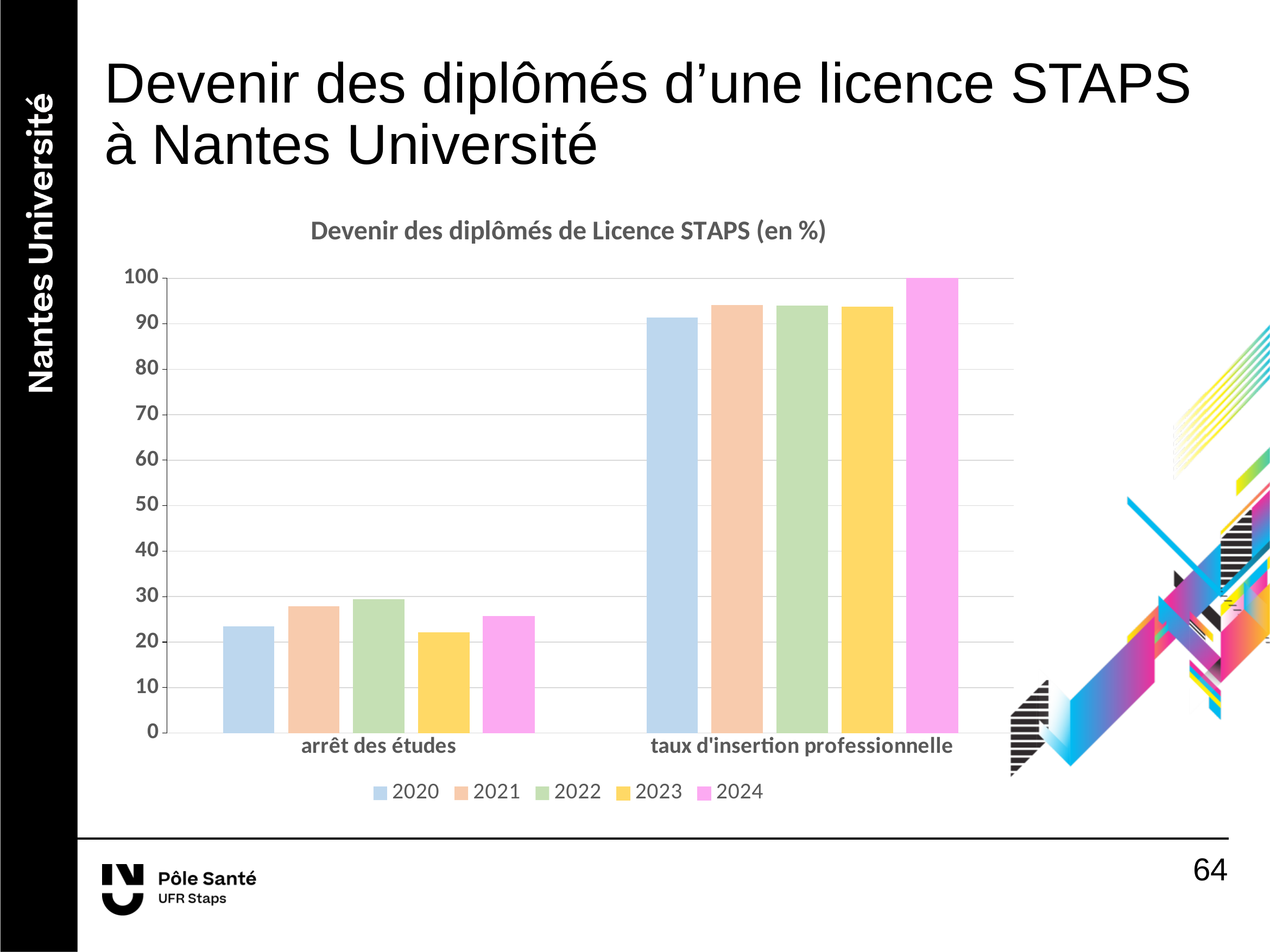

Devenir des diplômés d’une licence STAPS à Nantes Université

### Chart: Devenir des diplômés de Licence STAPS (en %)

| Category | 2020 | 2021 | 2022 | 2023 | 2024 |
|---|---|---|---|---|---|
| arrêt des études | 23.428571428571427 | 27.860696517412936 | 29.439252336448597 | 22.033898305084747 | 25.69832402234637 |
| taux d'insertion professionnelle | 91.42857142857143 | 94.11764705882354 | 94.0 | 93.75 | 100.0 |
64